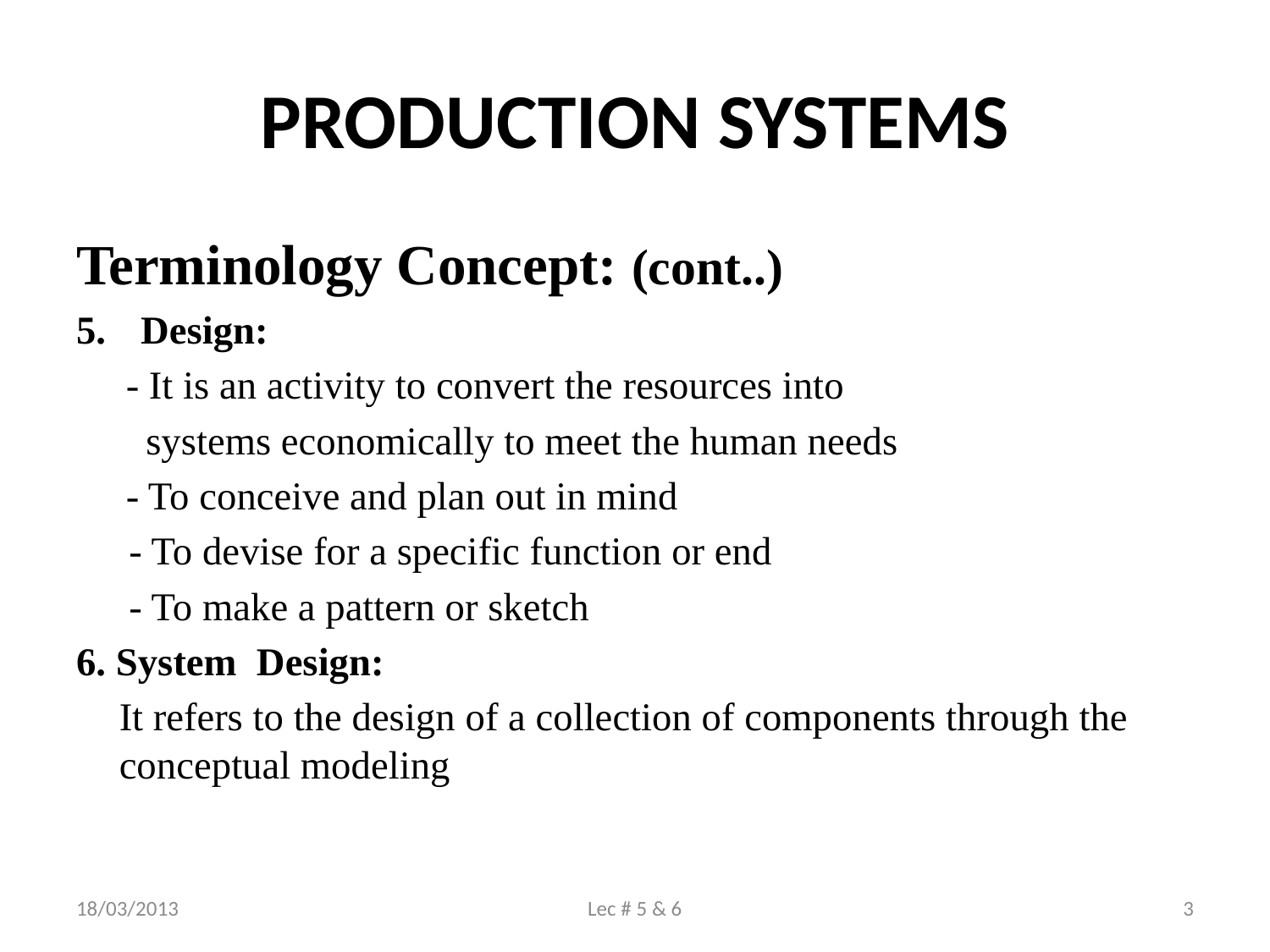

# PRODUCTION SYSTEMS
Terminology Concept: (cont..)
Design:
     - It is an activity to convert the resources into
       systems economically to meet the human needs
     - To conceive and plan out in mind
	 - To devise for a specific function or end
	 - To make a pattern or sketch
6. System  Design:
	It refers to the design of a collection of components through the conceptual modeling

18/03/2013
Lec # 5 & 6
3